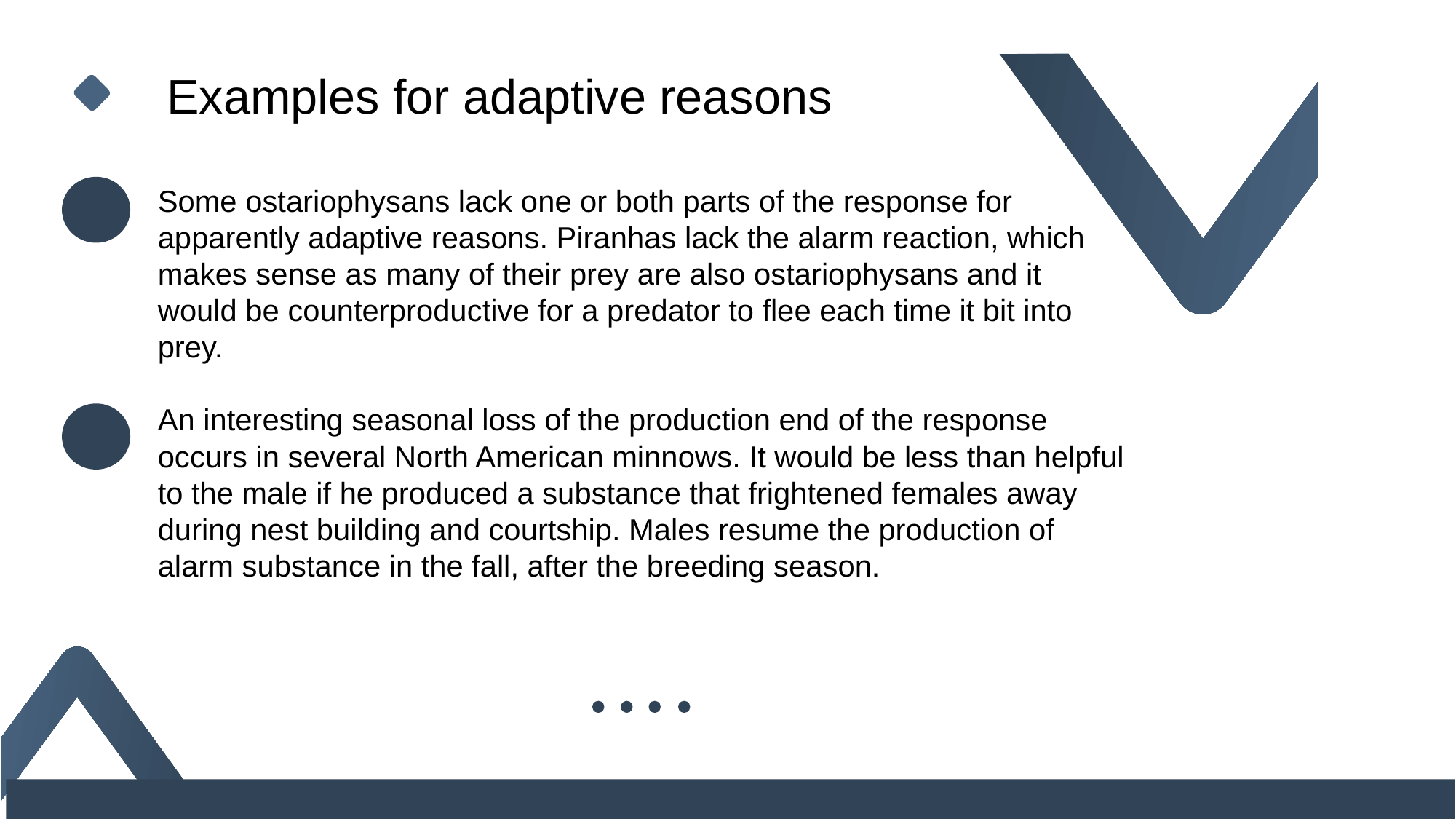

Examples for adaptive reasons

Some ostariophysans lack one or both parts of the response for apparently adaptive reasons. Piranhas lack the alarm reaction, which makes sense as many of their prey are also ostariophysans and it would be counterproductive for a predator to flee each time it bit into prey.

An interesting seasonal loss of the production end of the response occurs in several North American minnows. It would be less than helpful to the male if he produced a substance that frightened females away during nest building and courtship. Males resume the production of alarm substance in the fall, after the breeding season.